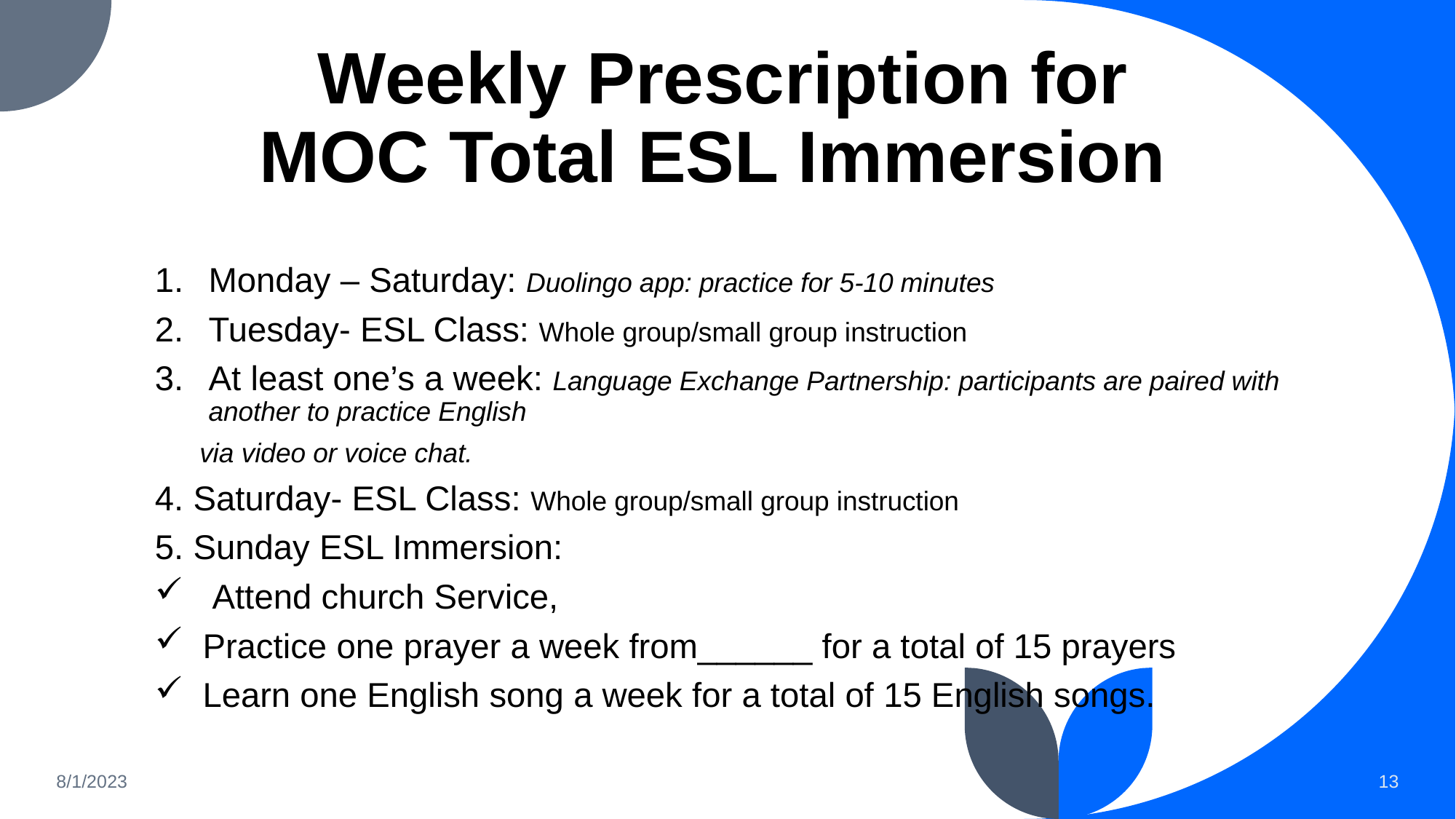

# Weekly Prescription for MOC Total ESL Immersion

Monday – Saturday: Duolingo app: practice for 5-10 minutes
Tuesday- ESL Class: Whole group/small group instruction
At least one’s a week: Language Exchange Partnership: participants are paired with another to practice English
      via video or voice chat.
4. Saturday- ESL Class: Whole group/small group instruction
5. Sunday ESL Immersion:
 Attend church Service,
Practice one prayer a week from______ for a total of 15 prayers
Learn one English song a week for a total of 15 English songs.

8/1/2023
13